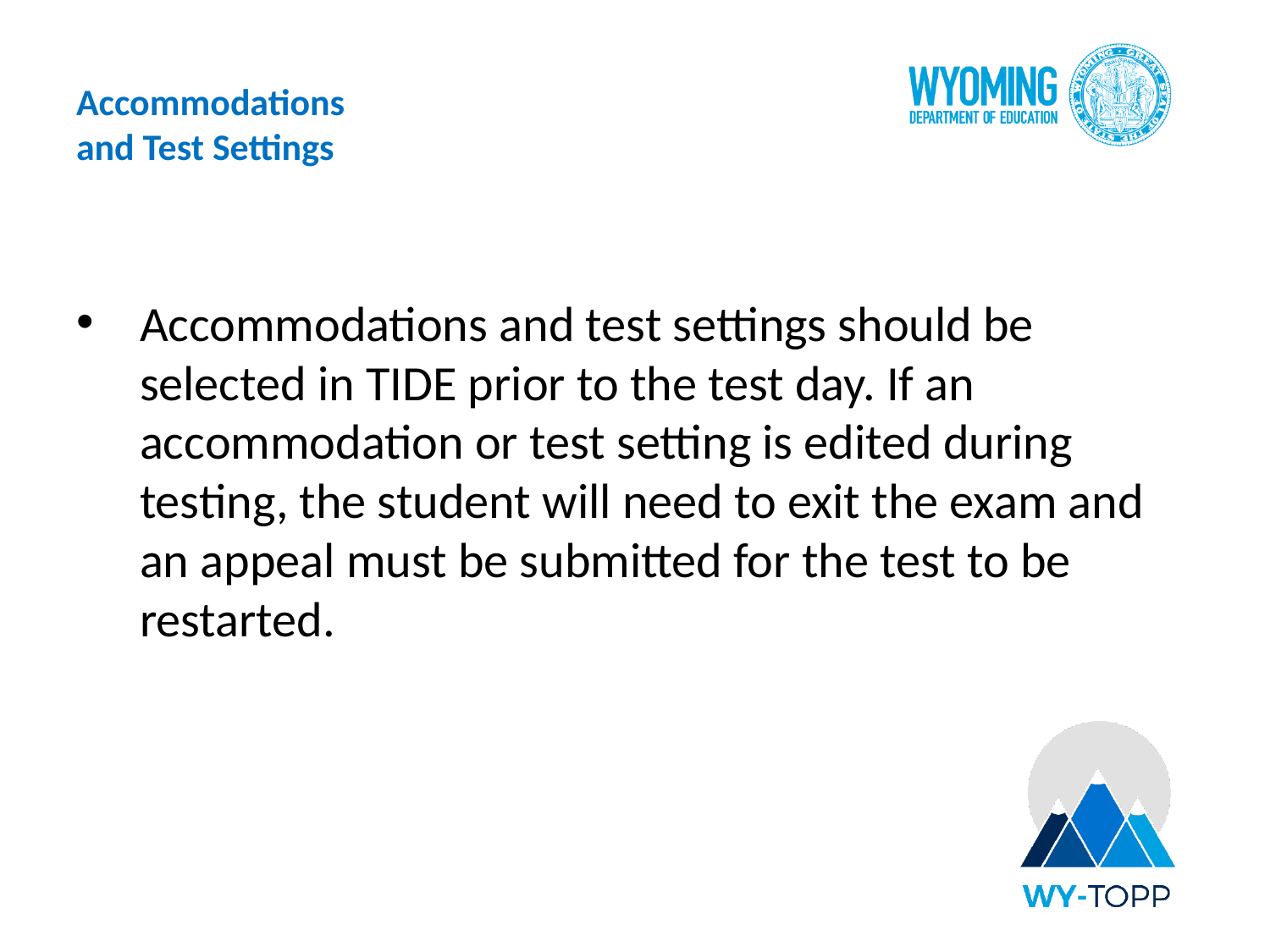

# Accommodations and Test Settings
Accommodations and test settings should be selected in TIDE prior to the test day. If an accommodation or test setting is edited during testing, the student will need to exit the exam and an appeal must be submitted for the test to be restarted.